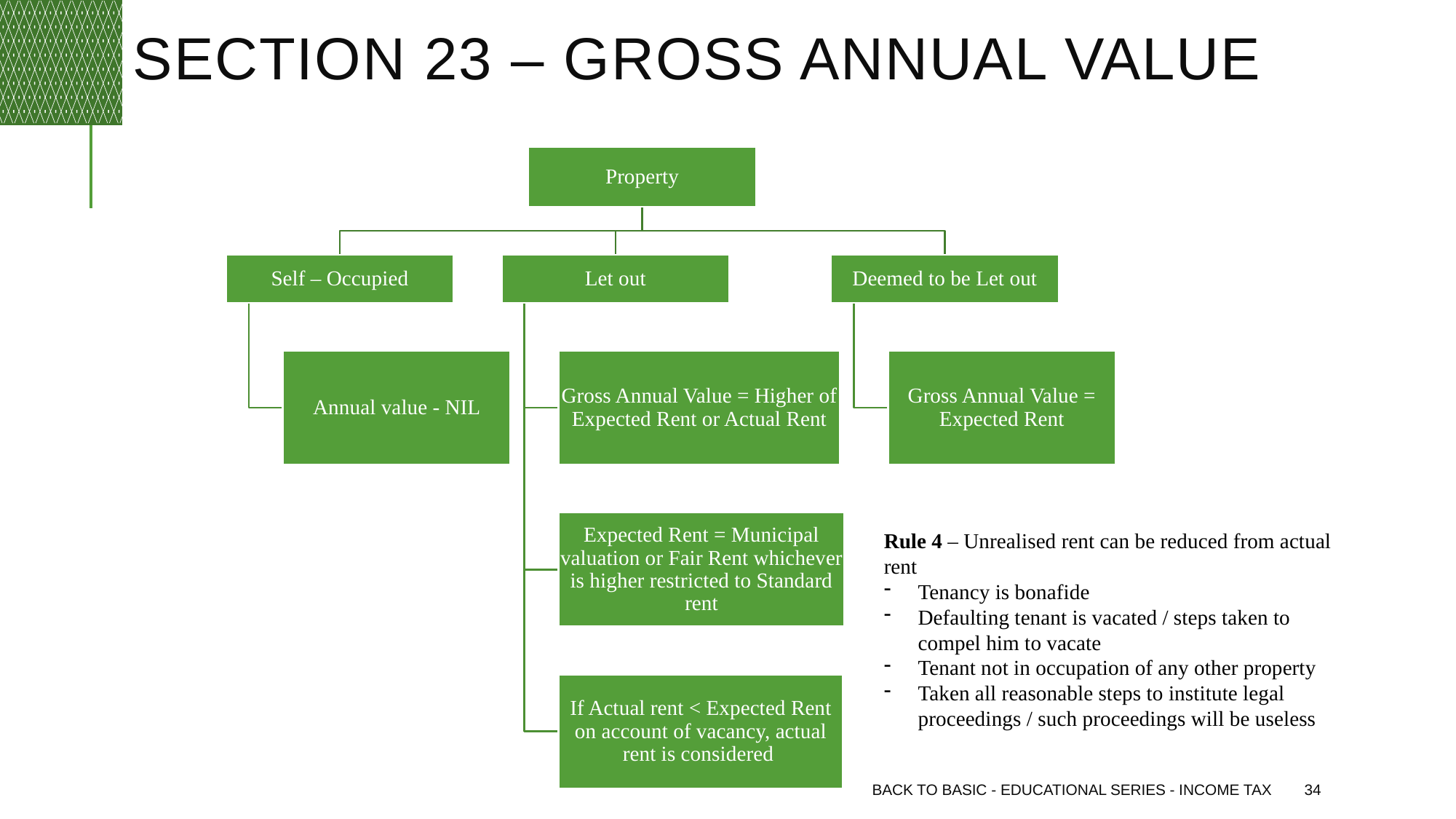

# Section 23 – Gross annual value
Property
Self – Occupied
Annual value - NIL
Let out
Gross Annual Value = Higher of Expected Rent or Actual Rent
Expected Rent = Municipal valuation or Fair Rent whichever is higher restricted to Standard rent
If Actual rent < Expected Rent on account of vacancy, actual rent is considered
Deemed to be Let out
Gross Annual Value = Expected Rent
Rule 4 – Unrealised rent can be reduced from actual rent
Tenancy is bonafide
Defaulting tenant is vacated / steps taken to compel him to vacate
Tenant not in occupation of any other property
Taken all reasonable steps to institute legal proceedings / such proceedings will be useless
Back to Basic - Educational Series - Income Tax
34